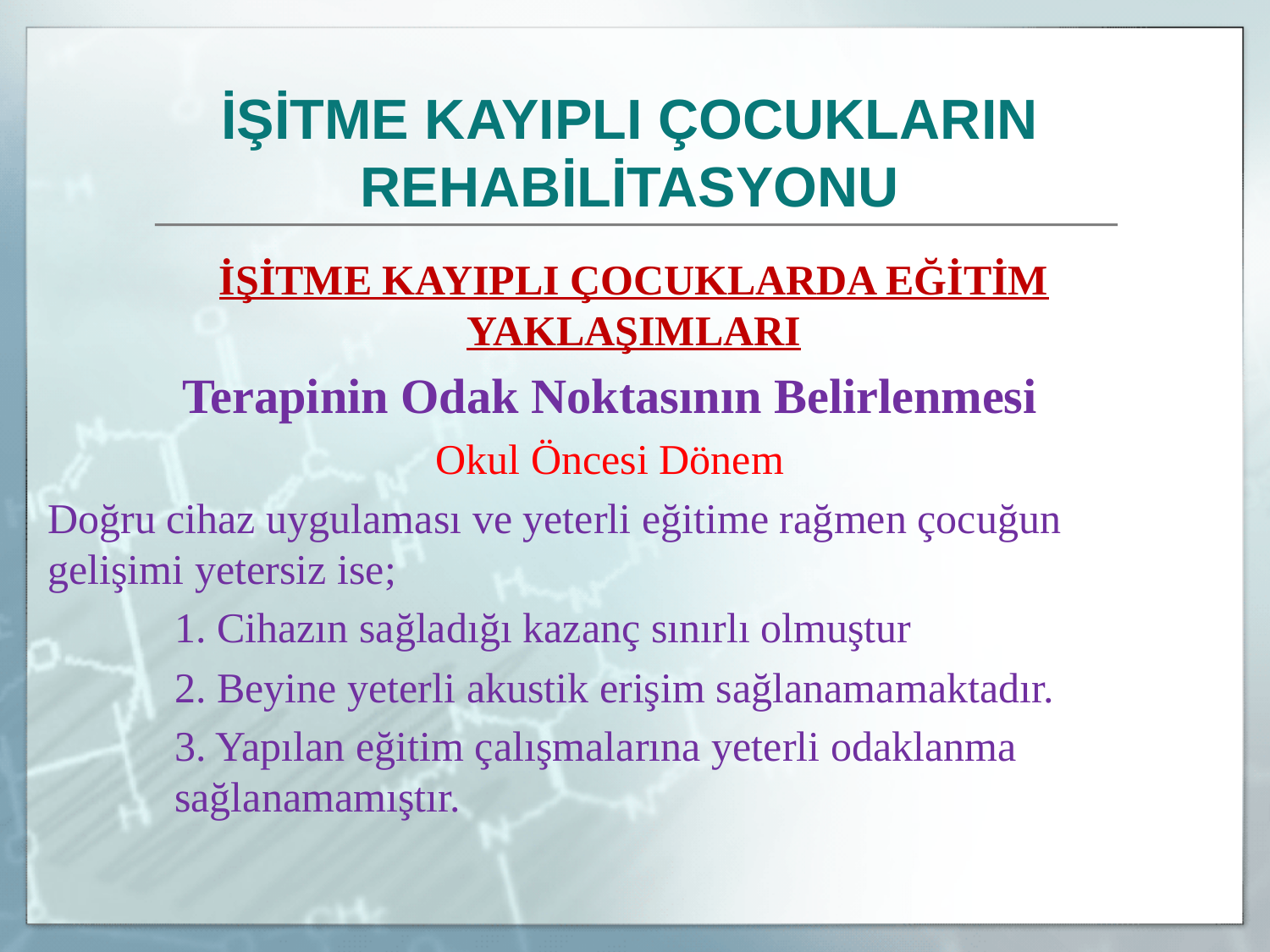

İŞİTME KAYIPLI ÇOCUKLARIN REHABİLİTASYONU
	İŞİTME KAYIPLI ÇOCUKLARDA EĞİTİM YAKLAŞIMLARI
Terapinin Odak Noktasının Belirlenmesi
Okul Öncesi Dönem
Doğru cihaz uygulaması ve yeterli eğitime rağmen çocuğun gelişimi yetersiz ise;
	1. Cihazın sağladığı kazanç sınırlı olmuştur
	2. Beyine yeterli akustik erişim sağlanamamaktadır.
	3. Yapılan eğitim çalışmalarına yeterli odaklanma               	sağlanamamıştır.